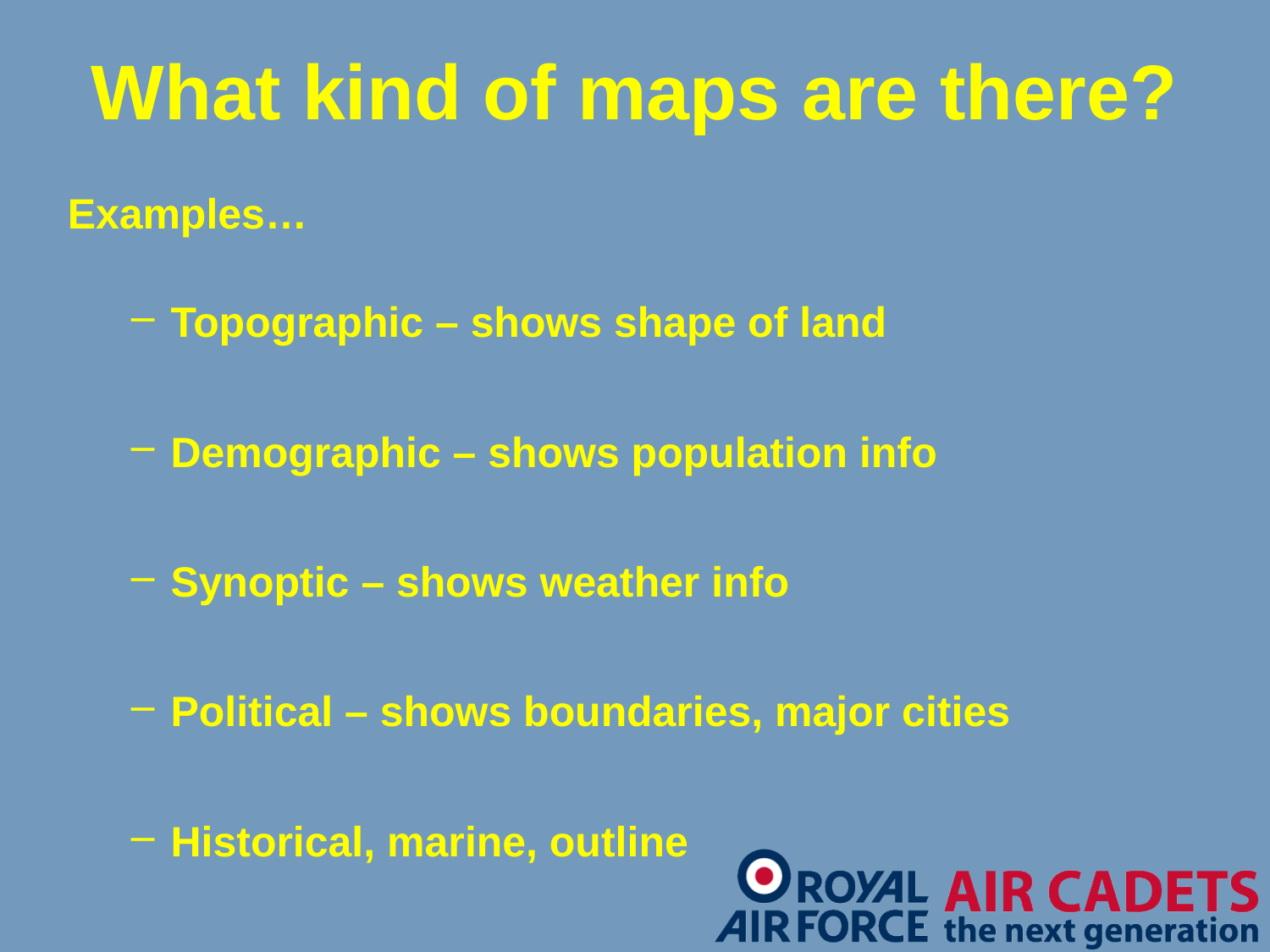

# What kind of maps are there?
Examples…

Topographic – shows shape of land

Demographic – shows population info

Synoptic – shows weather info

Political – shows boundaries, major cities

Historical, marine, outline